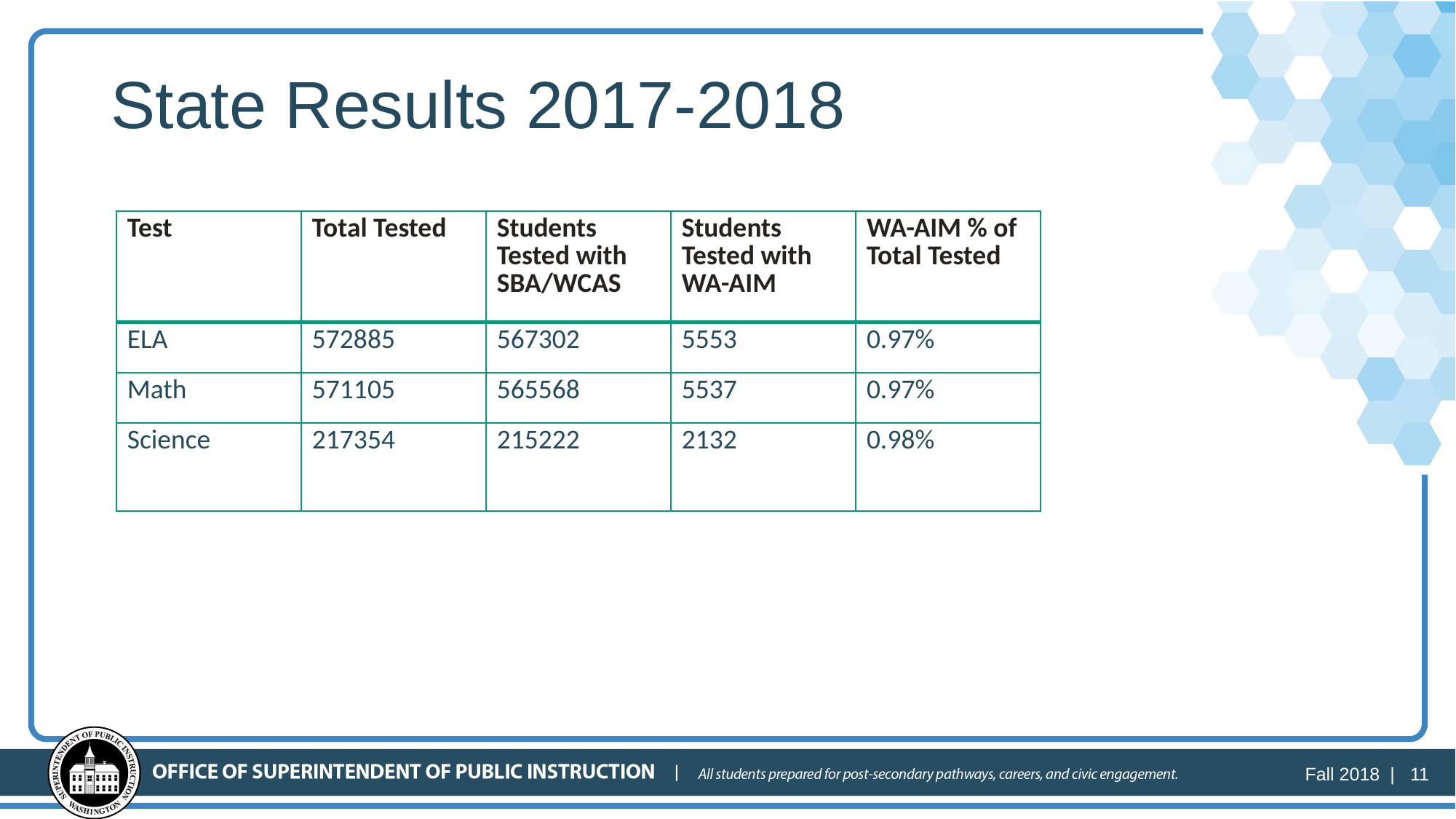

# State Results 2017-2018
| Test | Total Tested | Students Tested with SBA/WCAS | Students Tested with WA-AIM | WA-AIM % of Total Tested |
| --- | --- | --- | --- | --- |
| ELA | 572885 | 567302 | 5553 | 0.97% |
| Math | 571105 | 565568 | 5537 | 0.97% |
| Science | 217354 | 215222 | 2132 | 0.98% |